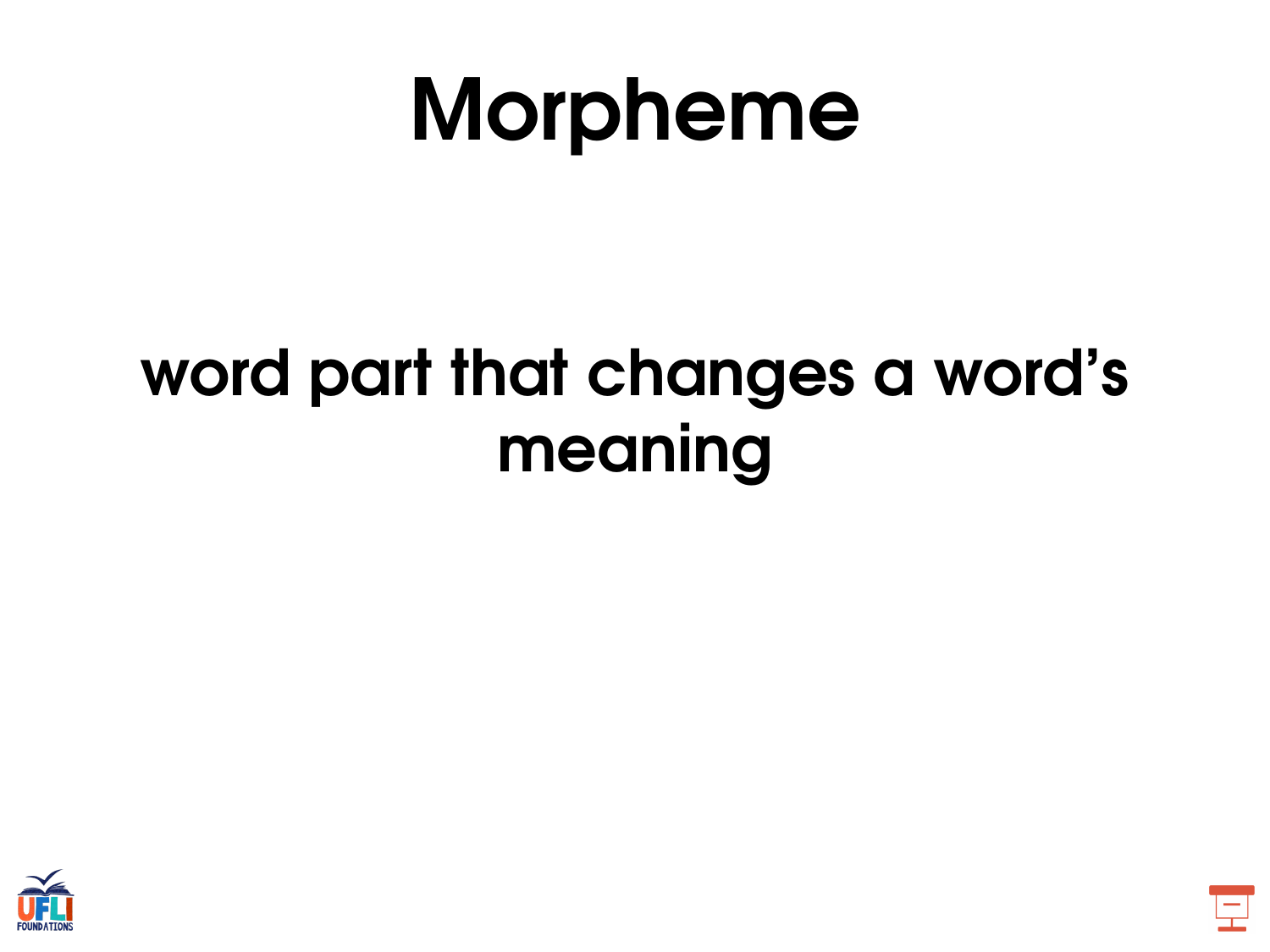

Morpheme
word part that changes a word’s meaning